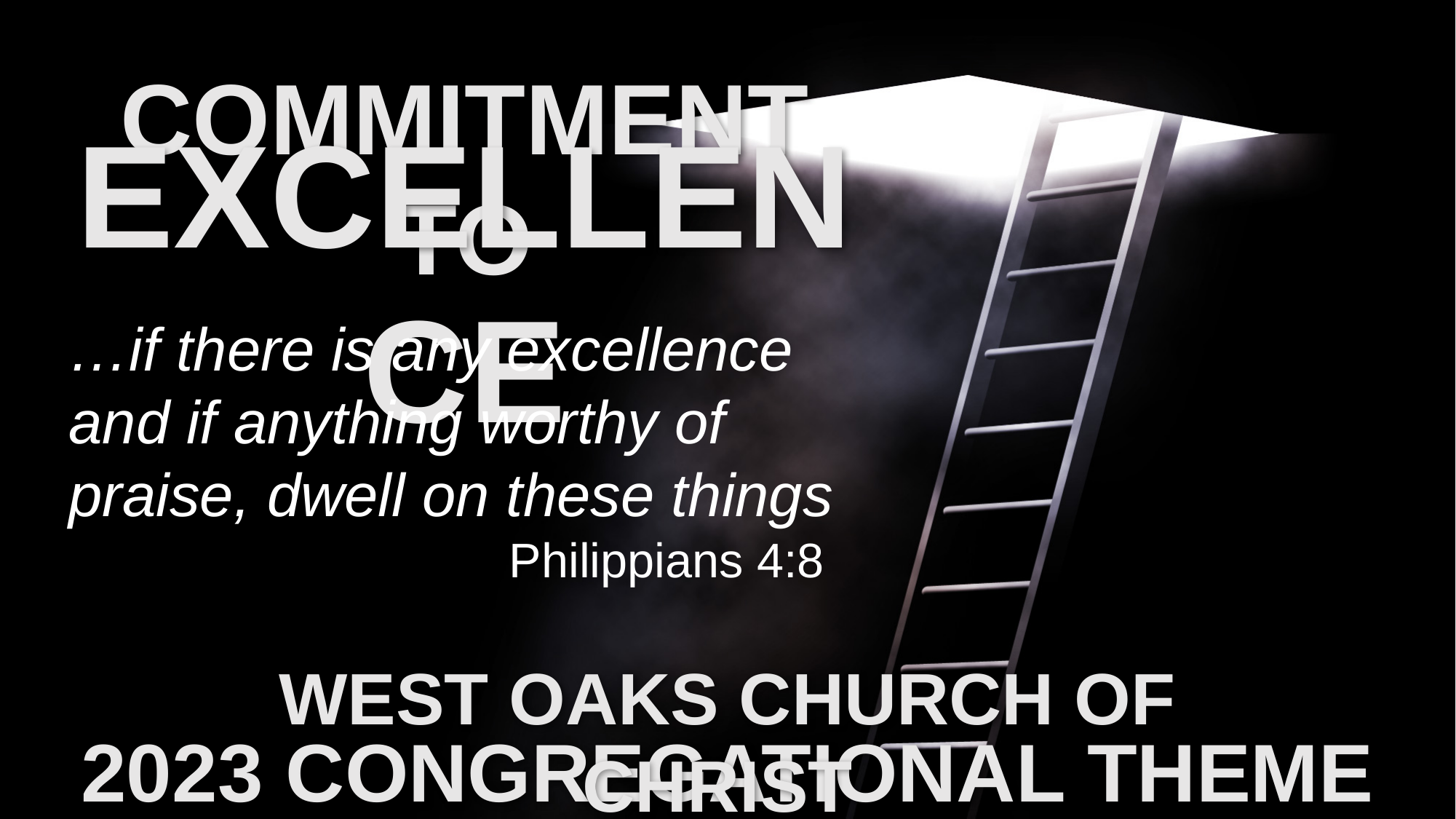

COMMITMENT TO
EXCELLENCE
…if there is any excellence and if anything worthy of praise, dwell on these things
Philippians 4:8
WEST OAKS CHURCH OF CHRIST
2023 CONGREGATIONAL THEME